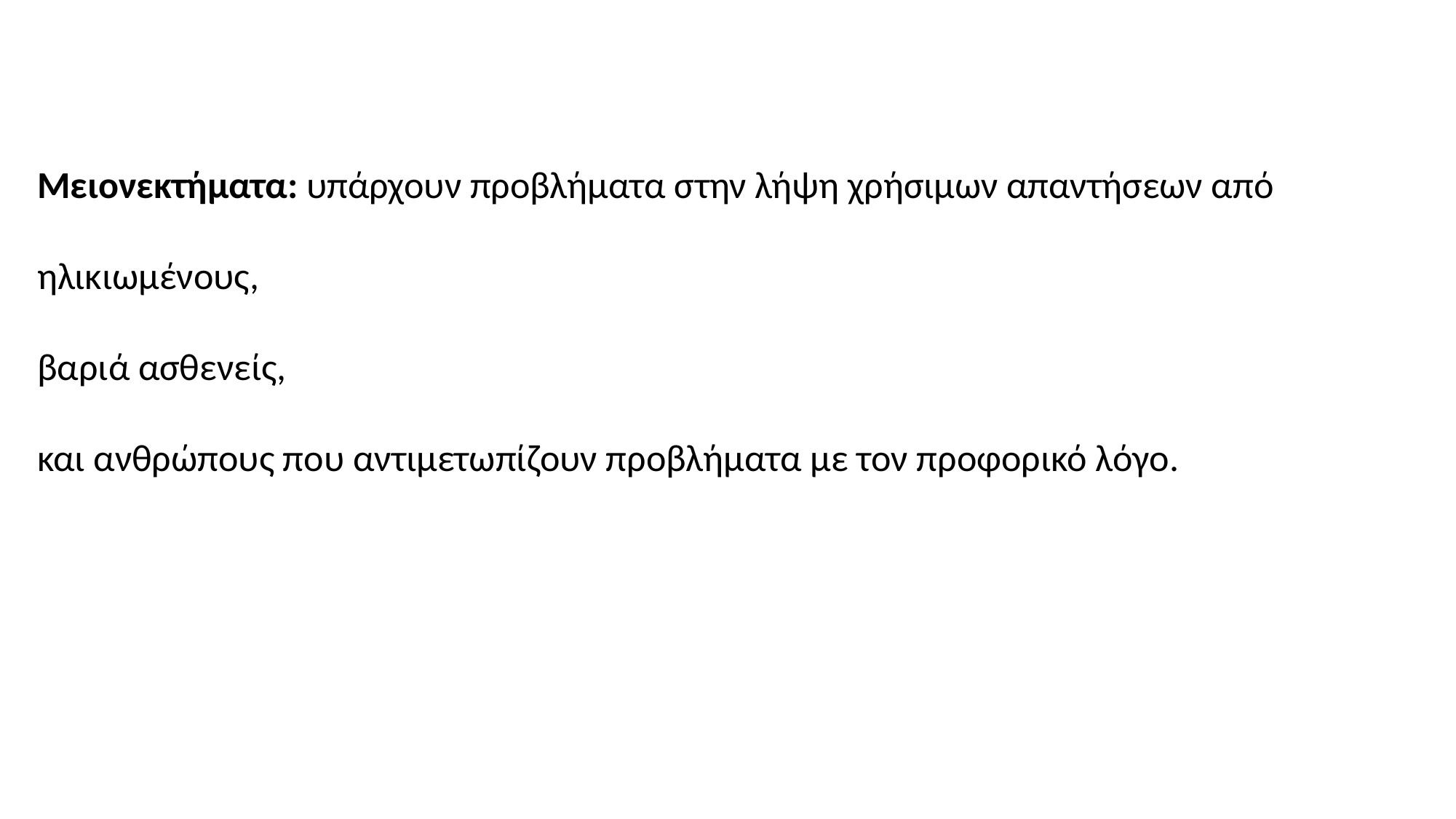

Μειονεκτήματα: υπάρχουν προβλήματα στην λήψη χρήσιμων απαντήσεων από

ηλικιωμένους,

βαριά ασθενείς,

και ανθρώπους που αντιμετωπίζουν προβλήματα με τον προφορικό λόγο.